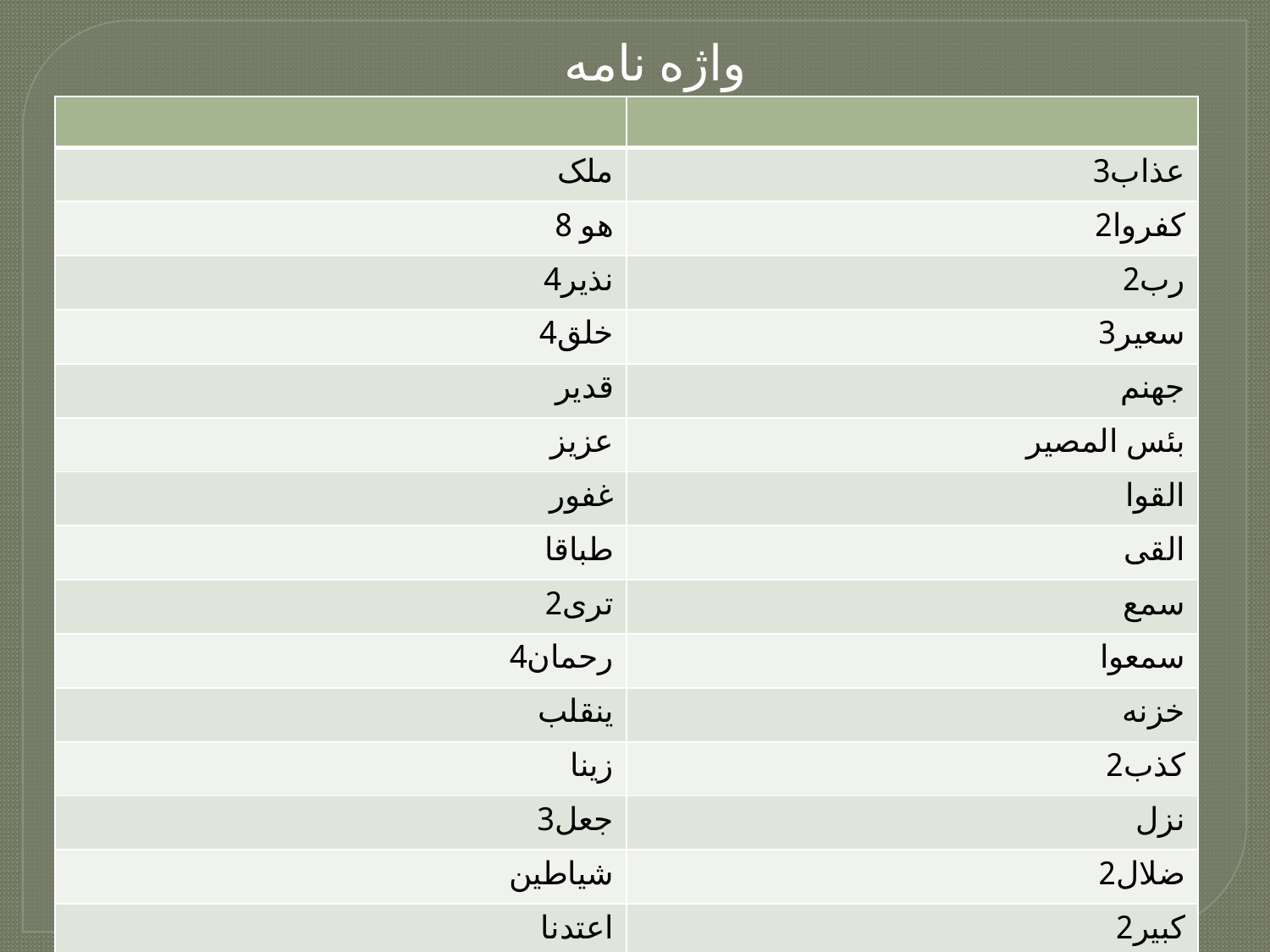

واژه نامه
|  |  |
| --- | --- |
| ملک | عذاب3 |
| هو 8 | کفروا2 |
| نذیر4 | رب2 |
| خلق4 | سعیر3 |
| قدیر | جهنم |
| عزیز | بئس المصیر |
| غفور | القوا |
| طباقا | القی |
| تری2 | سمع |
| رحمان4 | سمعوا |
| ینقلب | خزنه |
| زینا | کذب2 |
| جعل3 | نزل |
| شیاطین | ضلال2 |
| اعتدنا | کبیر2 |